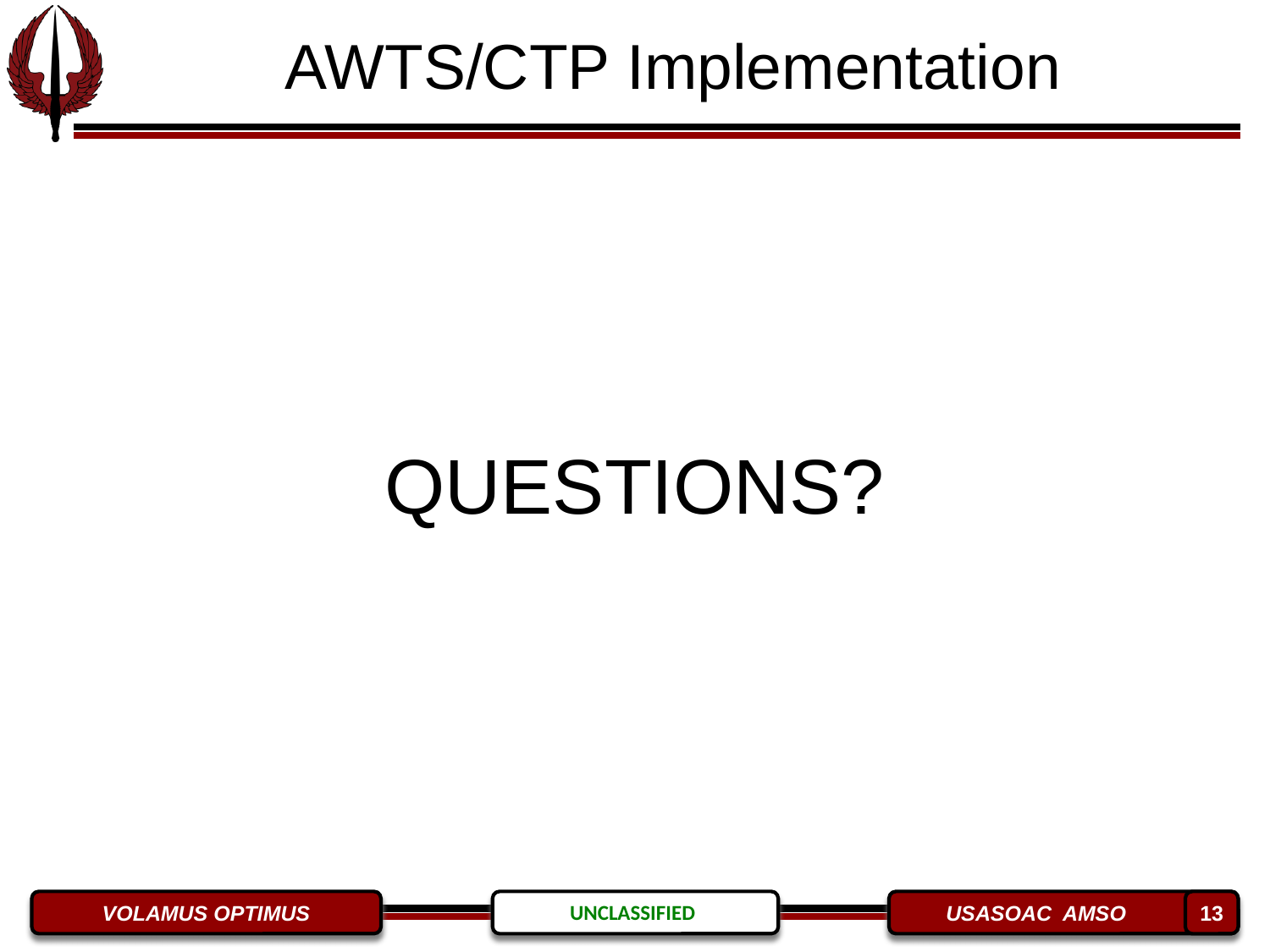

# AWTS/CTP Implementation

QUESTIONS?
13
VOLAMUS OPTIMUS
UNCLASSIFIED
USASOAC  AMSO